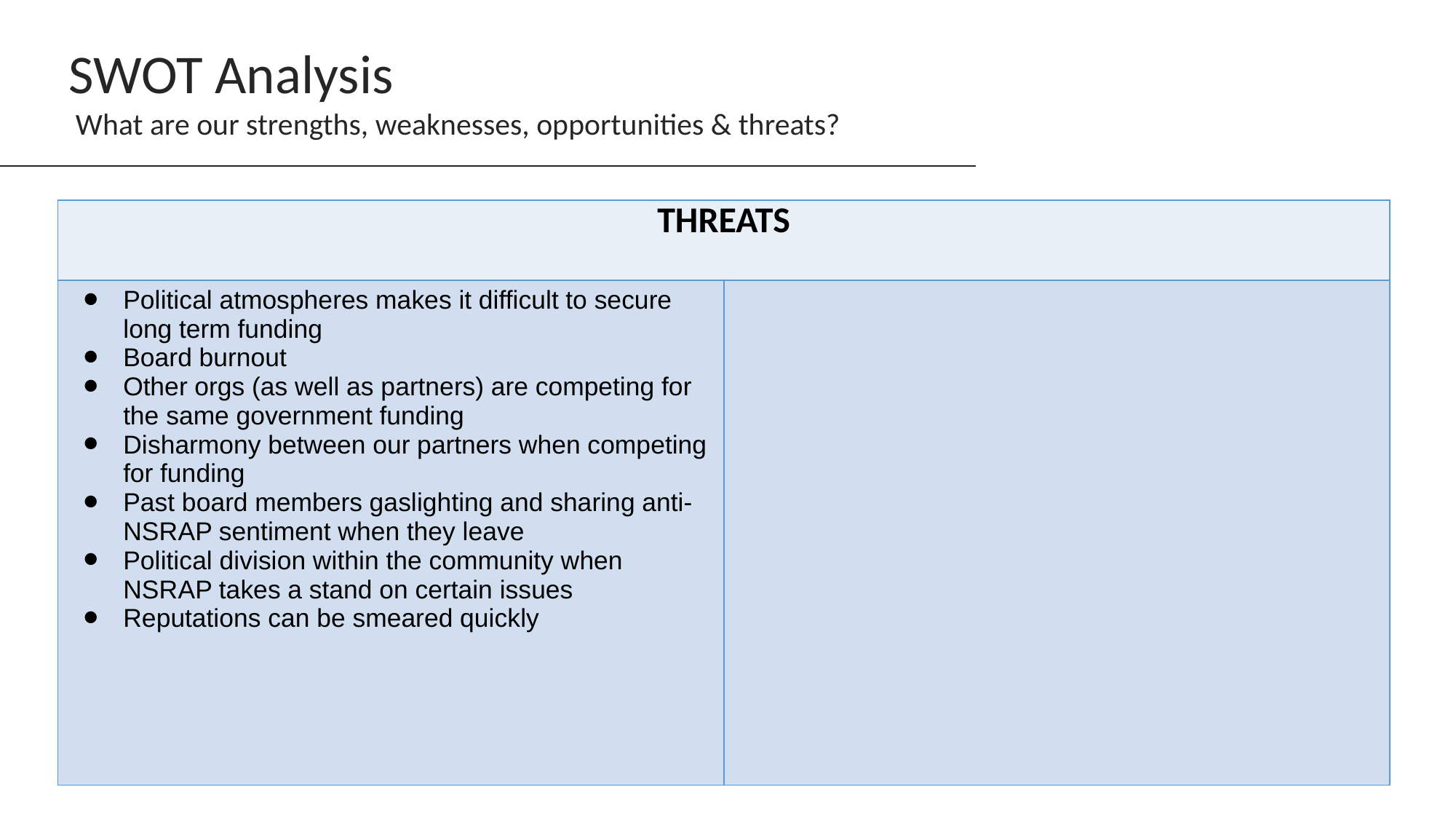

SWOT Analysis
 What are our strengths, weaknesses, opportunities & threats?

| THREATS |  |
| --- | --- |
| Political atmospheres makes it difficult to secure long term funding Board burnout Other orgs (as well as partners) are competing for the same government funding Disharmony between our partners when competing for funding Past board members gaslighting and sharing anti-NSRAP sentiment when they leave Political division within the community when NSRAP takes a stand on certain issues Reputations can be smeared quickly |  |